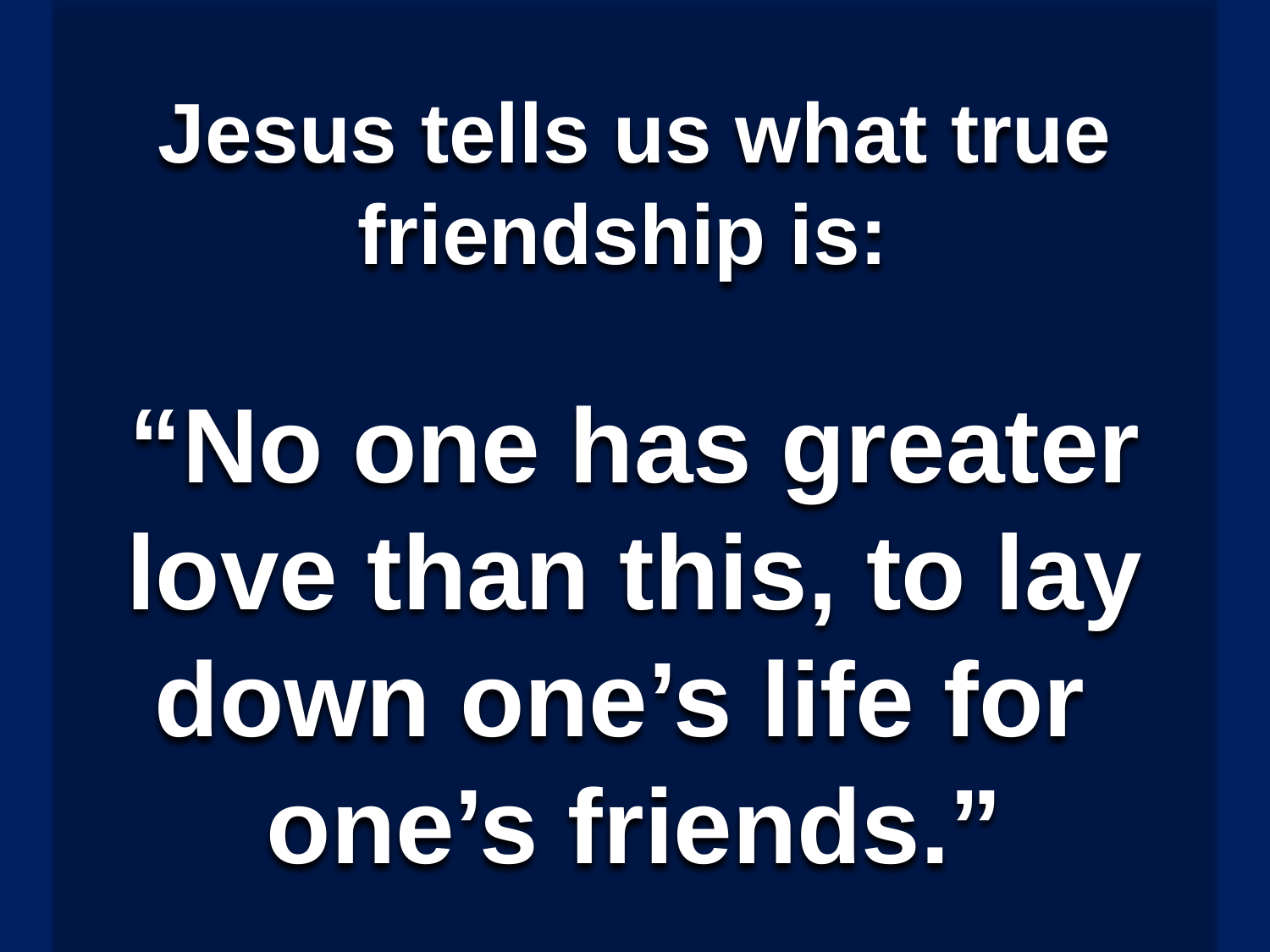

Jesus tells us what true friendship is:

“No one has greater love than this, to lay down one’s life for
one’s friends.”